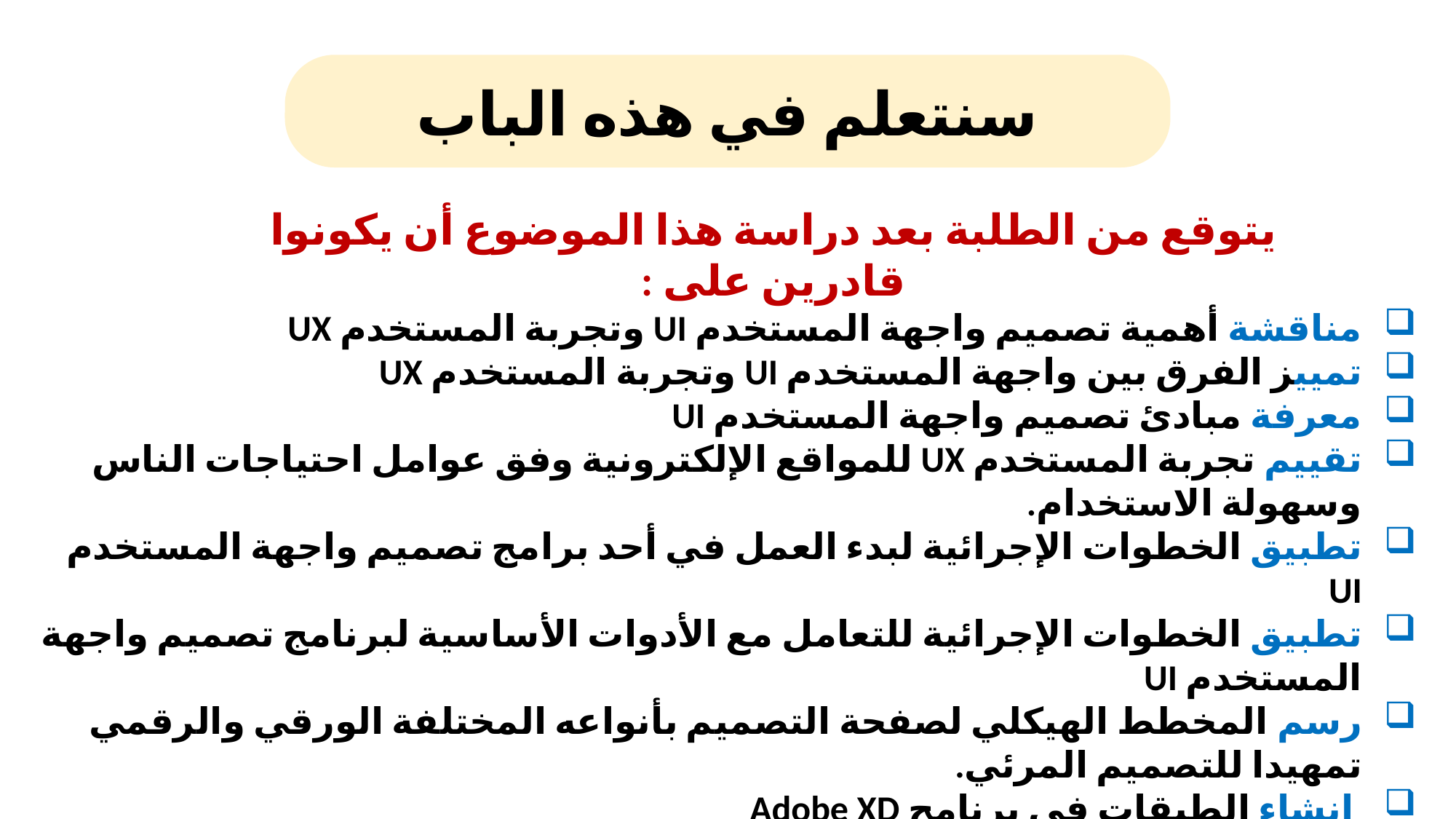

سنتعلم في هذه الباب
يتوقع من الطلبة بعد دراسة هذا الموضوع أن يكونوا قادرين على :
مناقشة أهمية تصميم واجهة المستخدم UI وتجربة المستخدم UX
تمييز الفرق بين واجهة المستخدم UI وتجربة المستخدم UX
معرفة مبادئ تصميم واجهة المستخدم UI
تقييم تجربة المستخدم UX للمواقع الإلكترونية وفق عوامل احتياجات الناس وسهولة الاستخدام.
تطبيق الخطوات الإجرائية لبدء العمل في أحد برامج تصميم واجهة المستخدم UI
تطبيق الخطوات الإجرائية للتعامل مع الأدوات الأساسية لبرنامج تصميم واجهة المستخدم UI
رسم المخطط الهيكلي لصفحة التصميم بأنواعه المختلفة الورقي والرقمي تمهيدا للتصميم المرئي.
 إنشاء الطبقات في برنامج Adobe XD
معرفة التصميم المرئي وعناصره ومبادئه.
تحويل المخطط الهيكلي من التصميم الرقمي إلى التصميم المرئي.